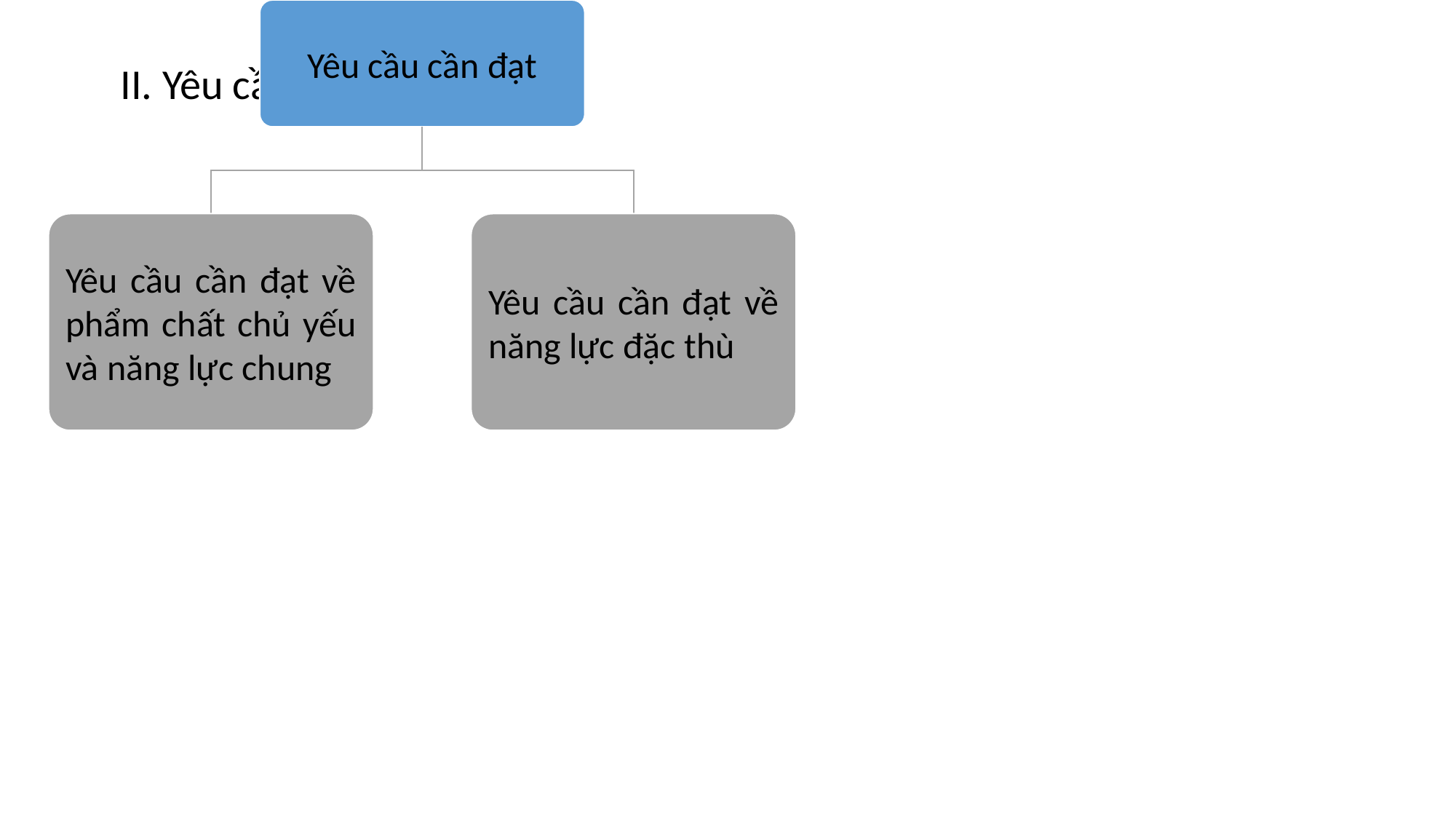

II. Yêu cầu cần đạt

Yêu cầu cần đạt
Yêu cầu cần đạt về phẩm chất chủ yếu và năng lực chung
Yêu cầu cần đạt về năng lực đặc thù